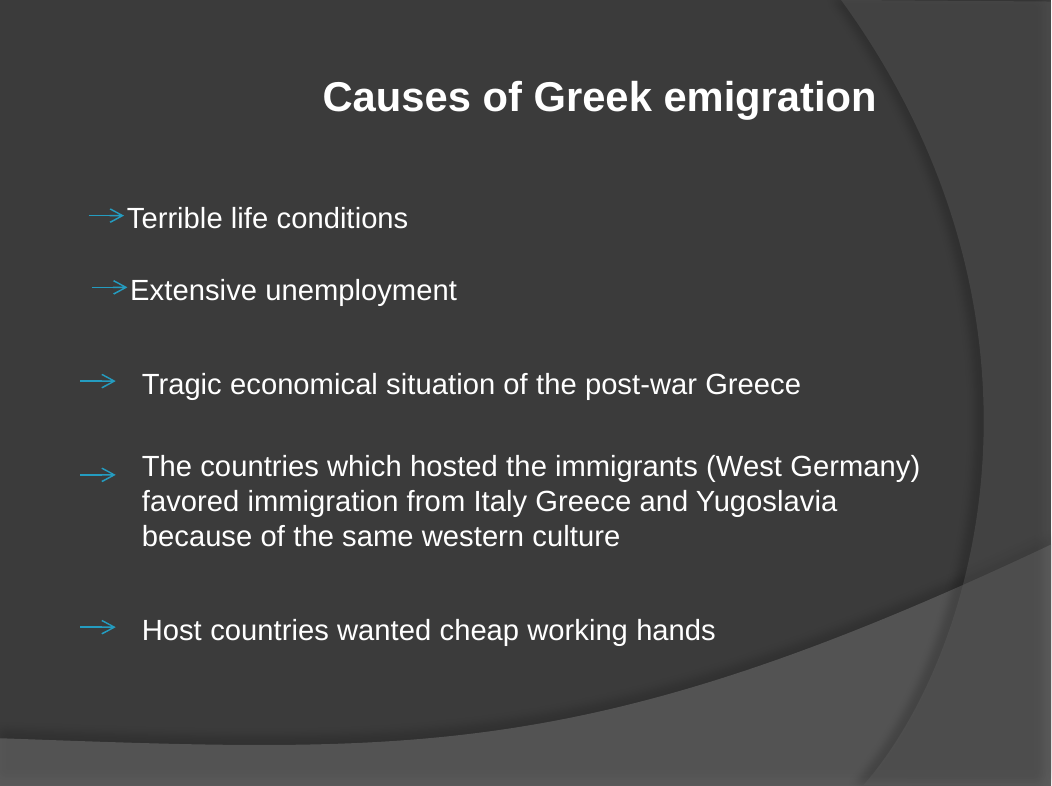

Causes of Greek emigration
Terrible life conditions
Extensive unemployment
Tragic economical situation of the post-war Greece
The countries which hosted the immigrants (West Germany) favored immigration from Italy Greece and Yugoslavia because of the same western culture

Host countries wanted cheap working hands